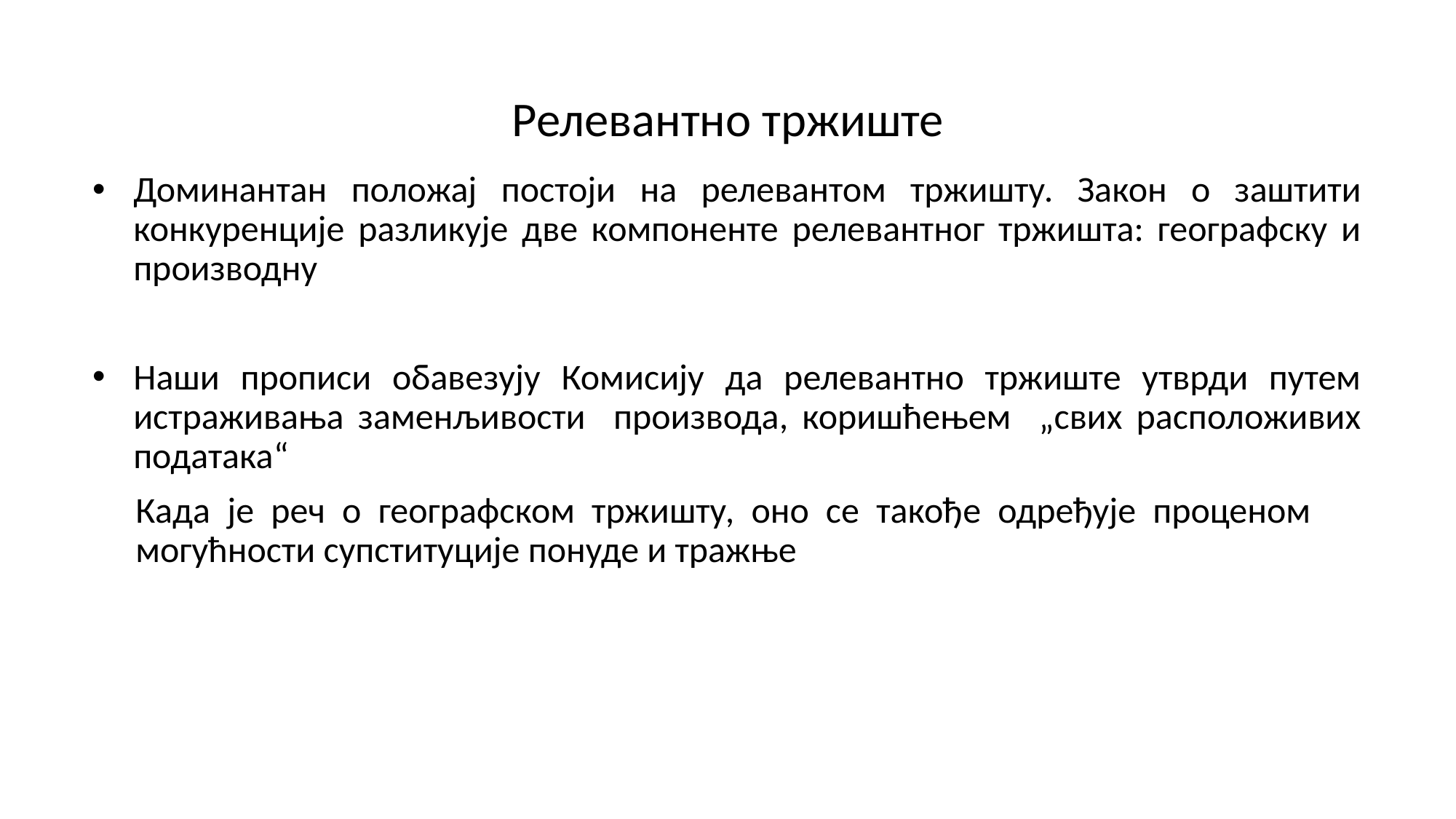

# Релевантно тржиште
Доминантан положај постоји на релевантом тржишту. Закон о заштити конкуренције разликује две компоненте релевантног тржишта: географску и производну

Наши прописи обавезују Комисију да релевантно тржиште утврди путем истраживања заменљивости  производа, коришћењем  „свих расположивих података“
Када је реч о географском тржишту, оно се такође одређује проценом    могућности супституције понуде и тражње